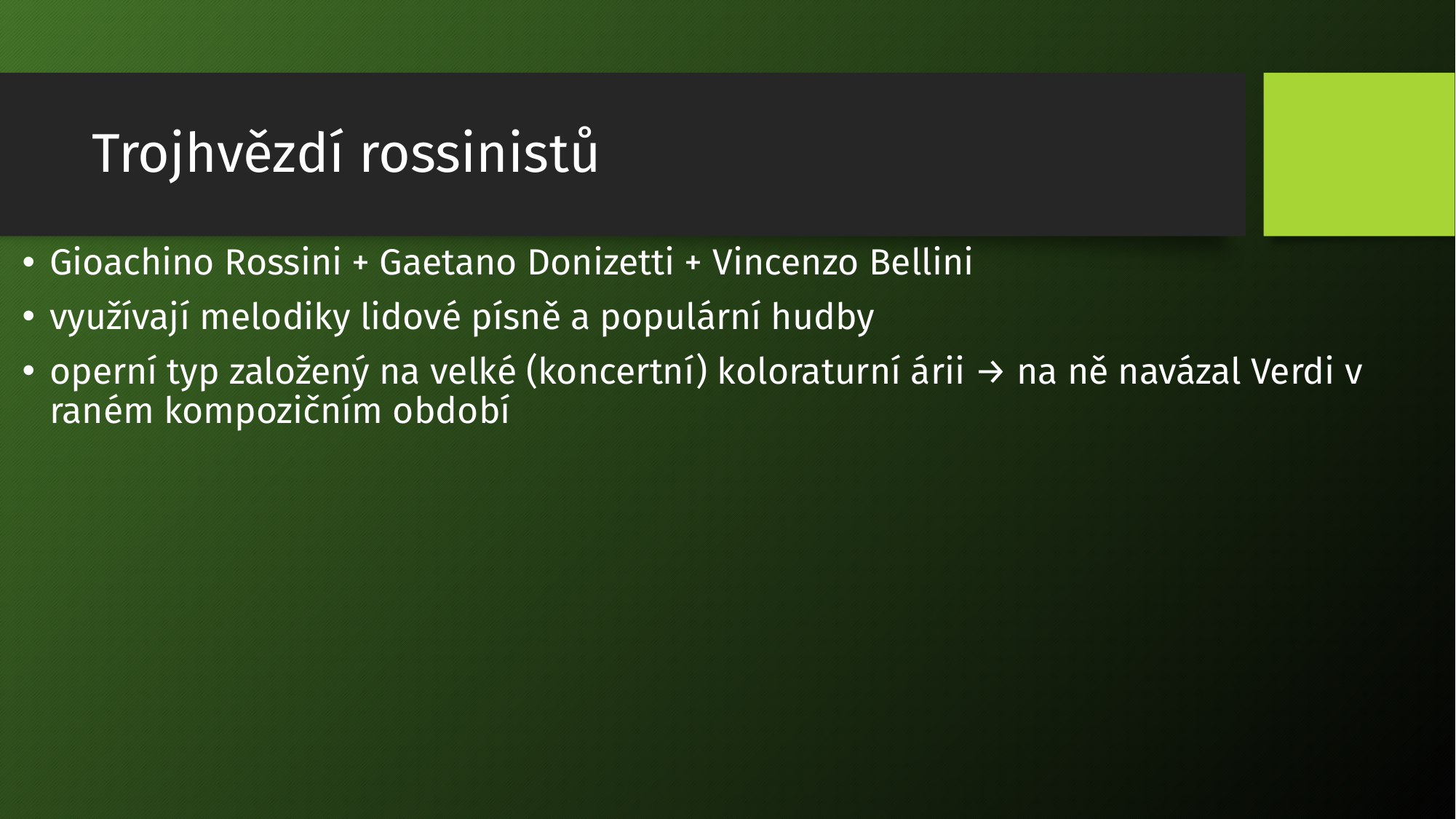

# Trojhvězdí rossinistů
Gioachino Rossini + Gaetano Donizetti + Vincenzo Bellini
využívají melodiky lidové písně a populární hudby
operní typ založený na velké (koncertní) koloraturní árii → na ně navázal Verdi v raném kompozičním období